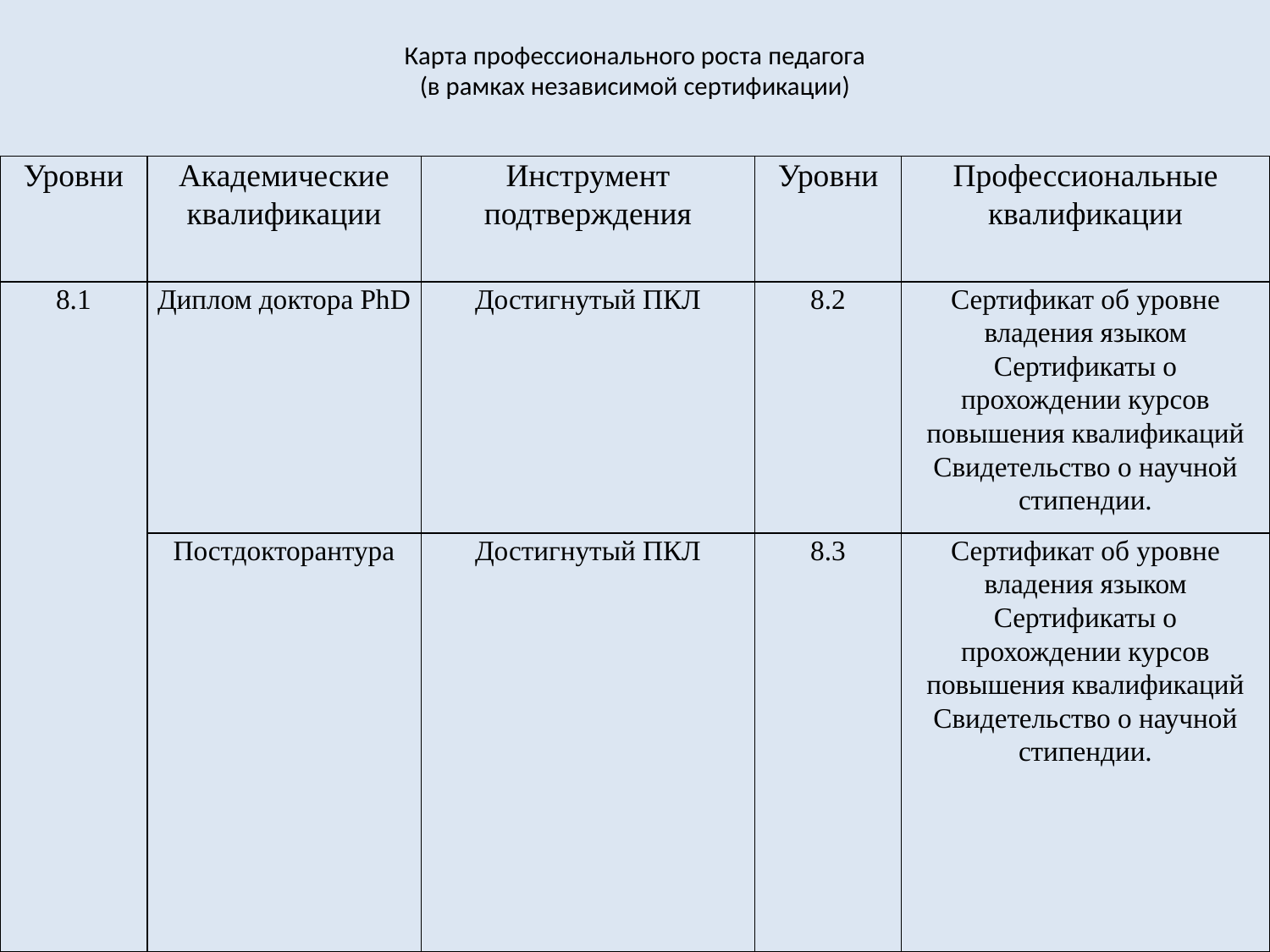

# Карта профессионального роста педагога (в рамках независимой сертификации)
| Уровни | Академические квалификации | Инструмент подтверждения | Уровни | Профессиональные квалификации |
| --- | --- | --- | --- | --- |
| 8.1 | Диплом доктора PhD | Достигнутый ПКЛ | 8.2 | Сертификат об уровне владения языком Сертификаты о прохождении курсов повышения квалификаций Свидетельство о научной стипендии. |
|  | Постдокторантура | Достигнутый ПКЛ | 8.3 | Сертификат об уровне владения языком Сертификаты о прохождении курсов повышения квалификаций Свидетельство о научной стипендии. |